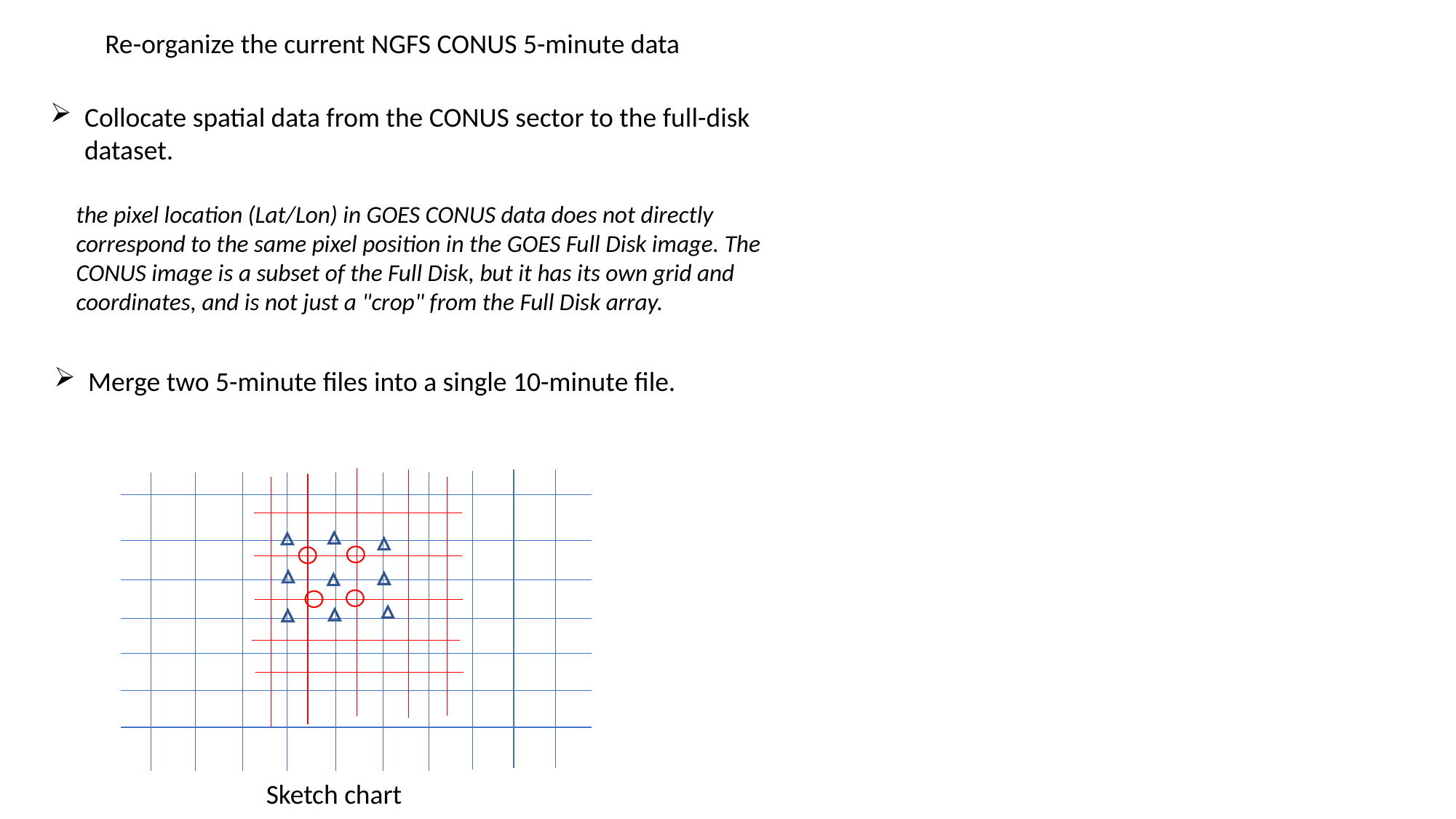

Re-organize the current NGFS CONUS 5-minute data
Collocate spatial data from the CONUS sector to the full-disk dataset.
the pixel location (Lat/Lon) in GOES CONUS data does not directly correspond to the same pixel position in the GOES Full Disk image. The CONUS image is a subset of the Full Disk, but it has its own grid and coordinates, and is not just a "crop" from the Full Disk array.
Merge two 5-minute files into a single 10-minute file.

Sketch chart